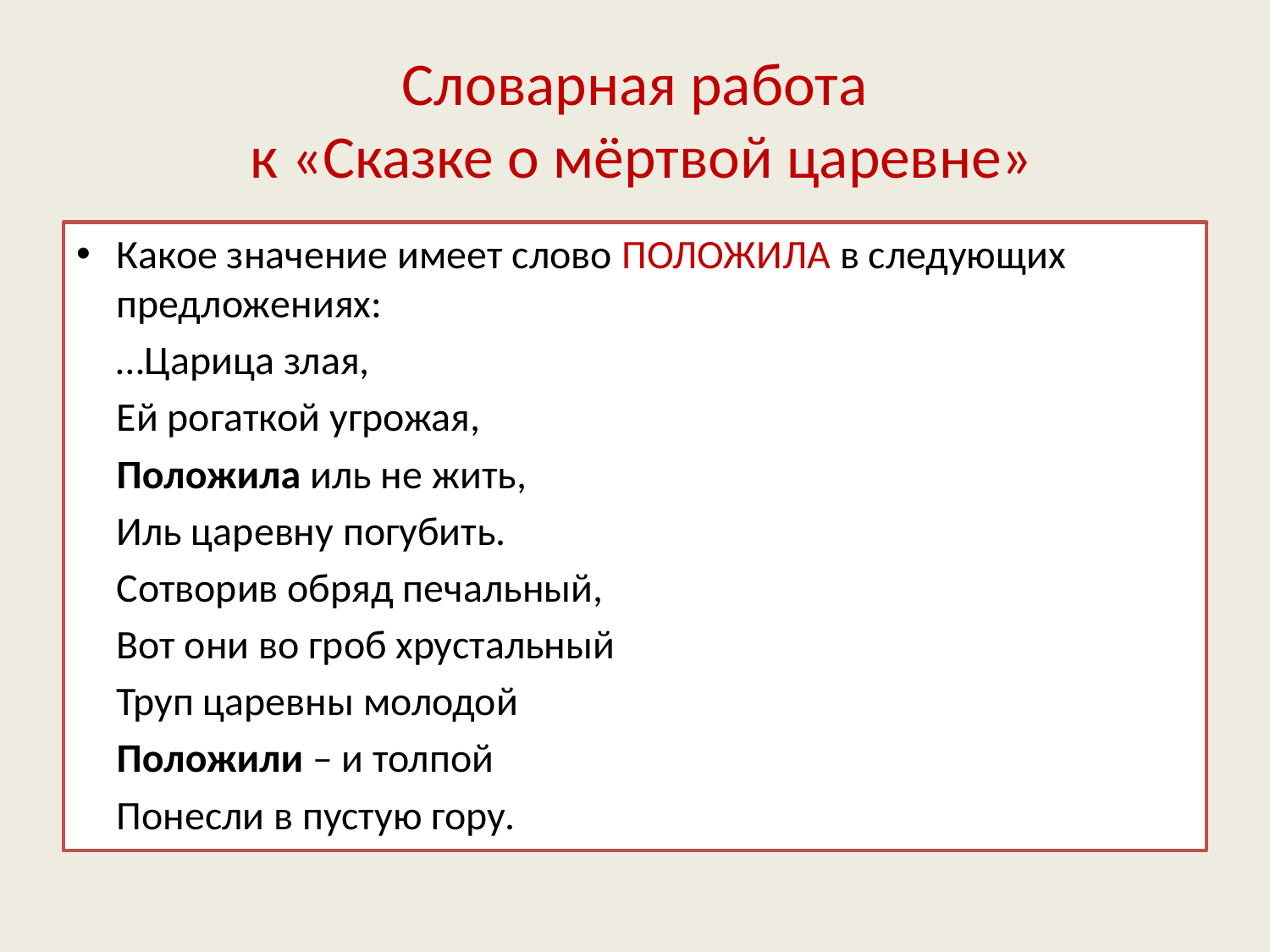

# Словарная работа к «Сказке о мёртвой царевне»
Какое значение имеет слово ПОЛОЖИЛА в следующих предложениях:
		…Царица злая,
		Ей рогаткой угрожая,
		Положила иль не жить,
		Иль царевну погубить.
			Сотворив обряд печальный,
			Вот они во гроб хрустальный
			Труп царевны молодой
			Положили – и толпой
			Понесли в пустую гору.